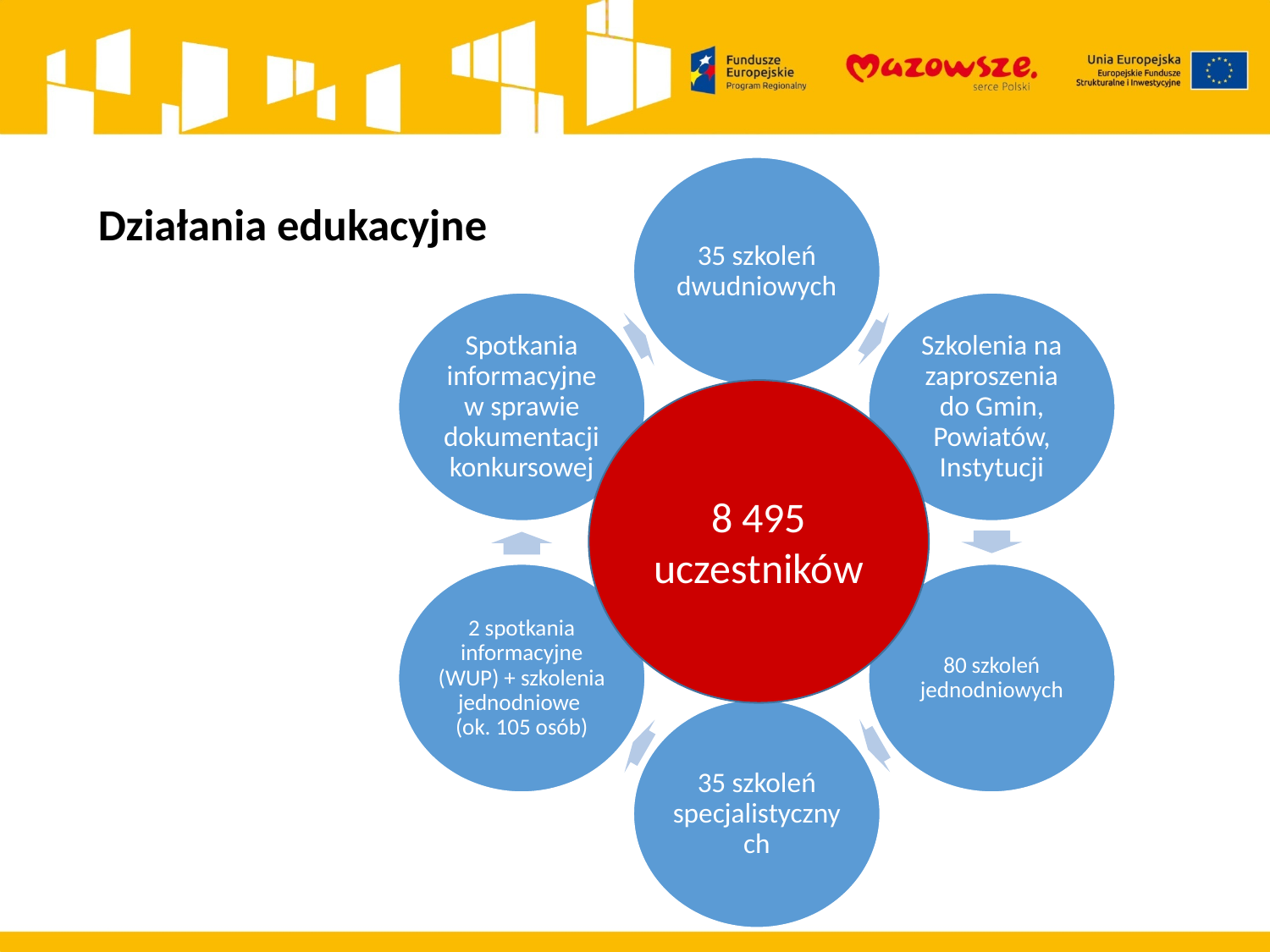

# Działania edukacyjne
35 szkoleń dwudniowych

Szkolenia na zaproszenia do Gmin, Powiatów, Instytucji

80 szkoleń jednodniowych

35 szkoleń specjalistycznych

2 spotkania informacyjne (WUP) + szkolenia jednodniowe
(ok. 105 osób)

Spotkania informacyjne w sprawie dokumentacji konkursowej

8 495 uczestników